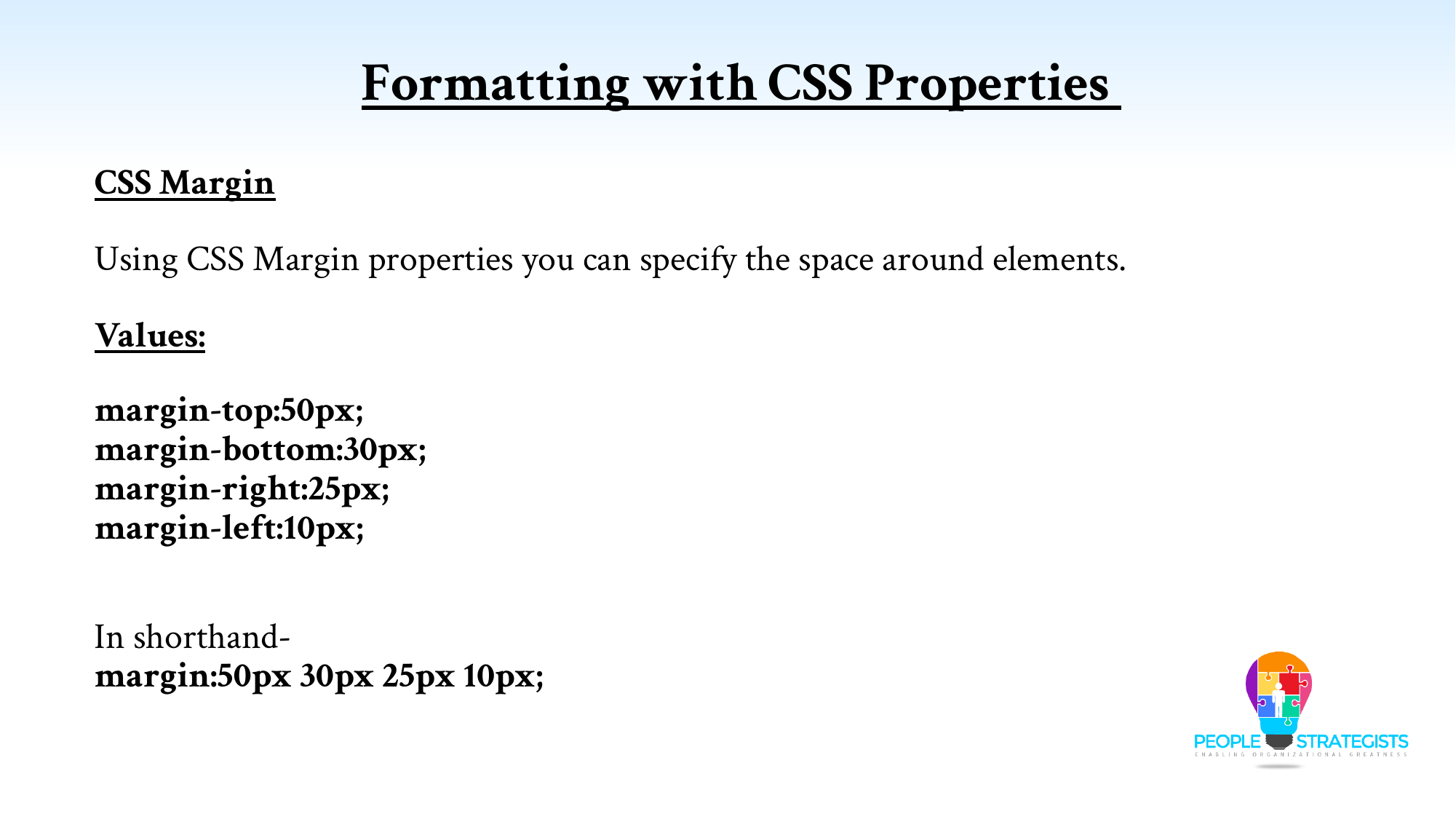

Formatting with CSS Properties
CSS Margin

Using CSS Margin properties you can specify the space around elements.

Values:

margin-top:50px;
margin-bottom:30px;
margin-right:25px;
margin-left:10px;

In shorthand-
margin:50px 30px 25px 10px;